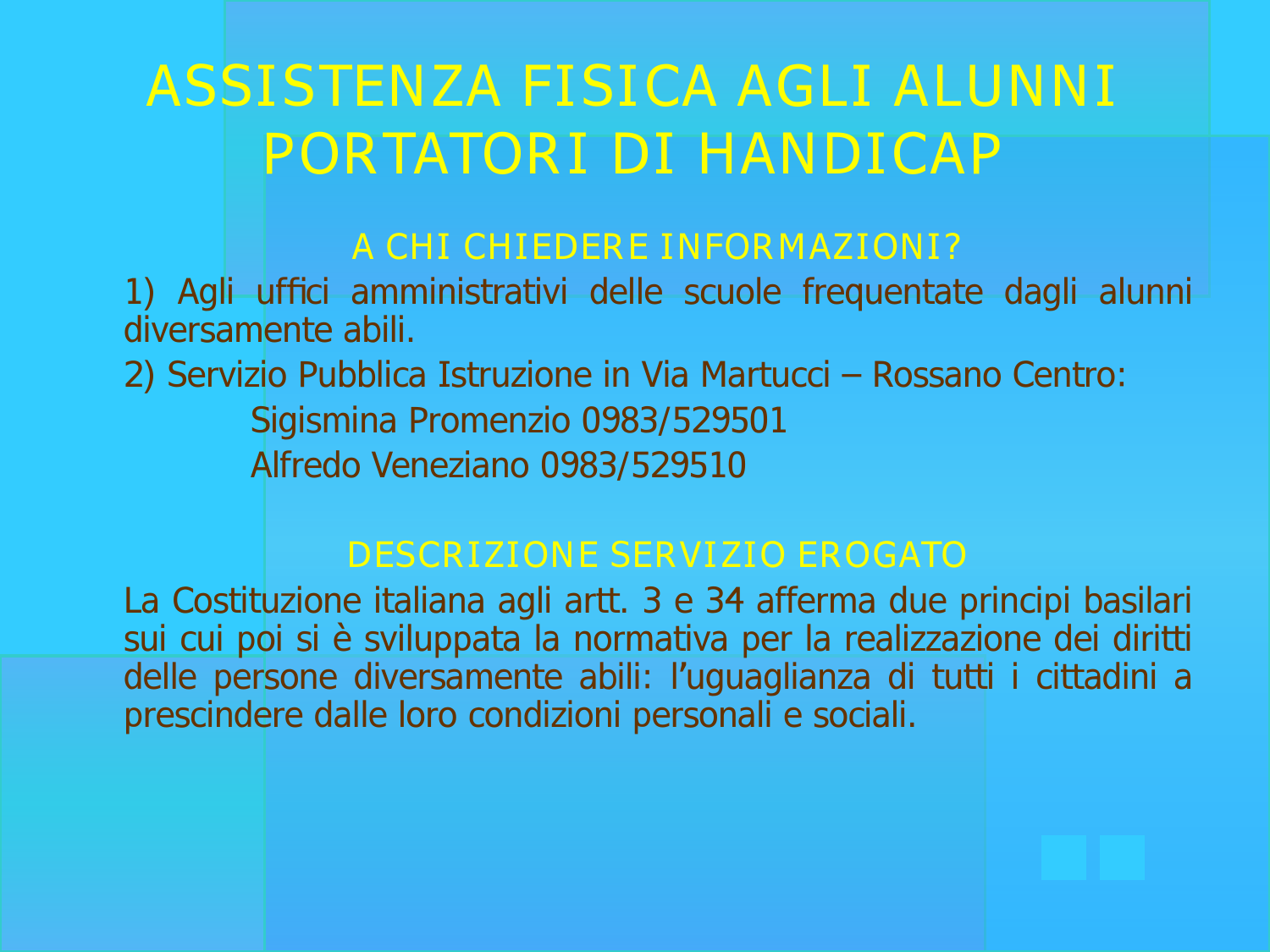

# ASSISTENZA FISICA AGLI ALUNNI PORTATORI DI HANDICAP

	A CHI CHIEDERE INFORMAZIONI?
	1) Agli uffici amministrativi delle scuole frequentate dagli alunni diversamente abili.
	2) Servizio Pubblica Istruzione in Via Martucci – Rossano Centro:
       		Sigismina Promenzio 0983/529501
		Alfredo Veneziano 0983/529510

	DESCRIZIONE SERVIZIO EROGATO
	La Costituzione italiana agli artt. 3 e 34 afferma due principi basilari sui cui poi si è sviluppata la normativa per la realizzazione dei diritti delle persone diversamente abili: l’uguaglianza di tutti i cittadini a prescindere dalle loro condizioni personali e sociali.